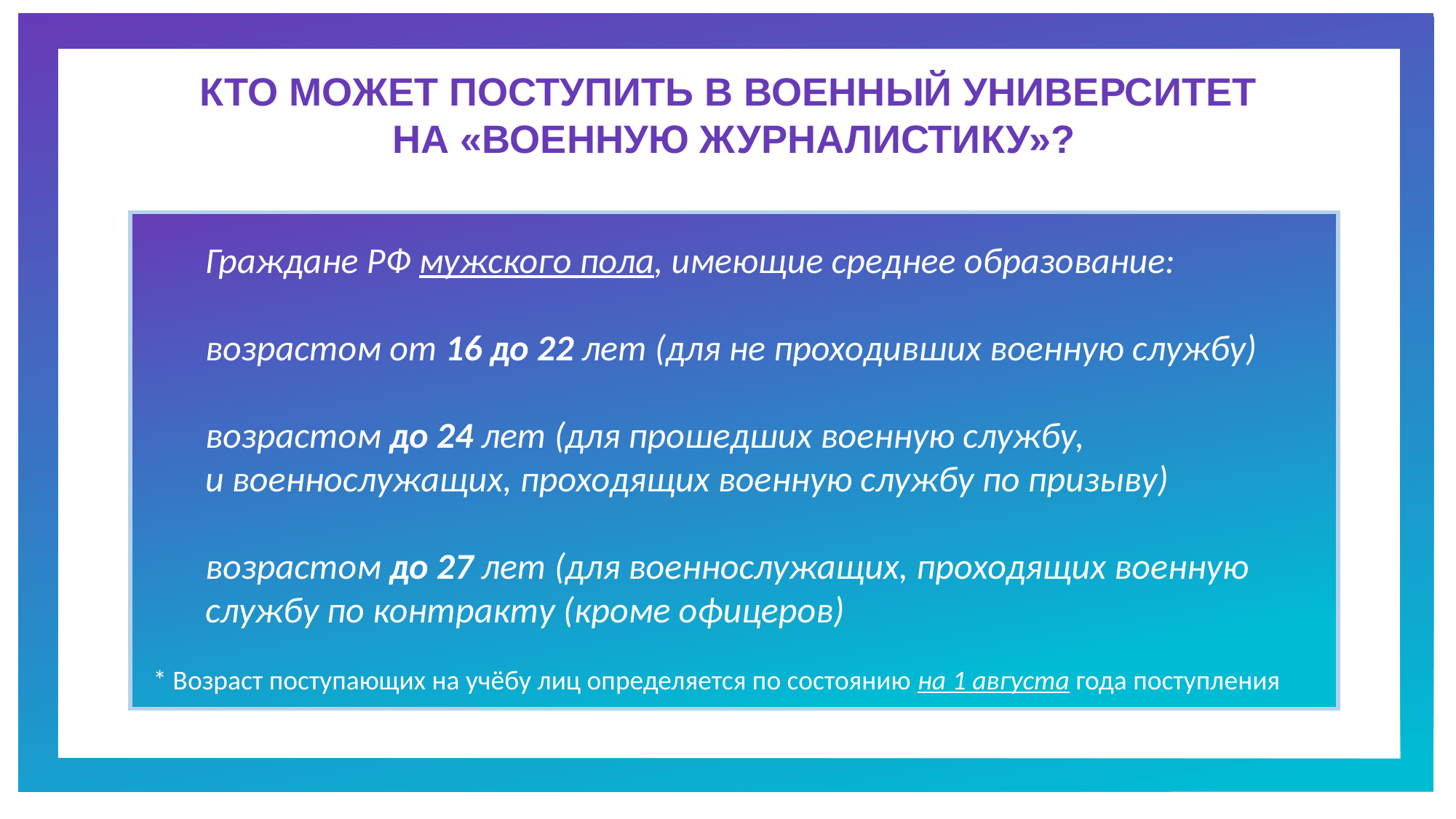

КТО МОЖЕТ ПОСТУПИТЬ В ВОЕННЫЙ УНИВЕРСИТЕТ
НА «ВОЕННУЮ ЖУРНАЛИСТИКУ»?

Граждане РФ мужского пола, имеющие среднее образование:

возрастом от 16 до 22 лет (для не проходивших военную службу)

возрастом до 24 лет (для прошедших военную службу,
и военнослужащих, проходящих военную службу по призыву)

возрастом до 27 лет (для военнослужащих, проходящих военную службу по контракту (кроме офицеров)

  * Возраст поступающих на учёбу лиц определяется по состоянию на 1 августа года поступления